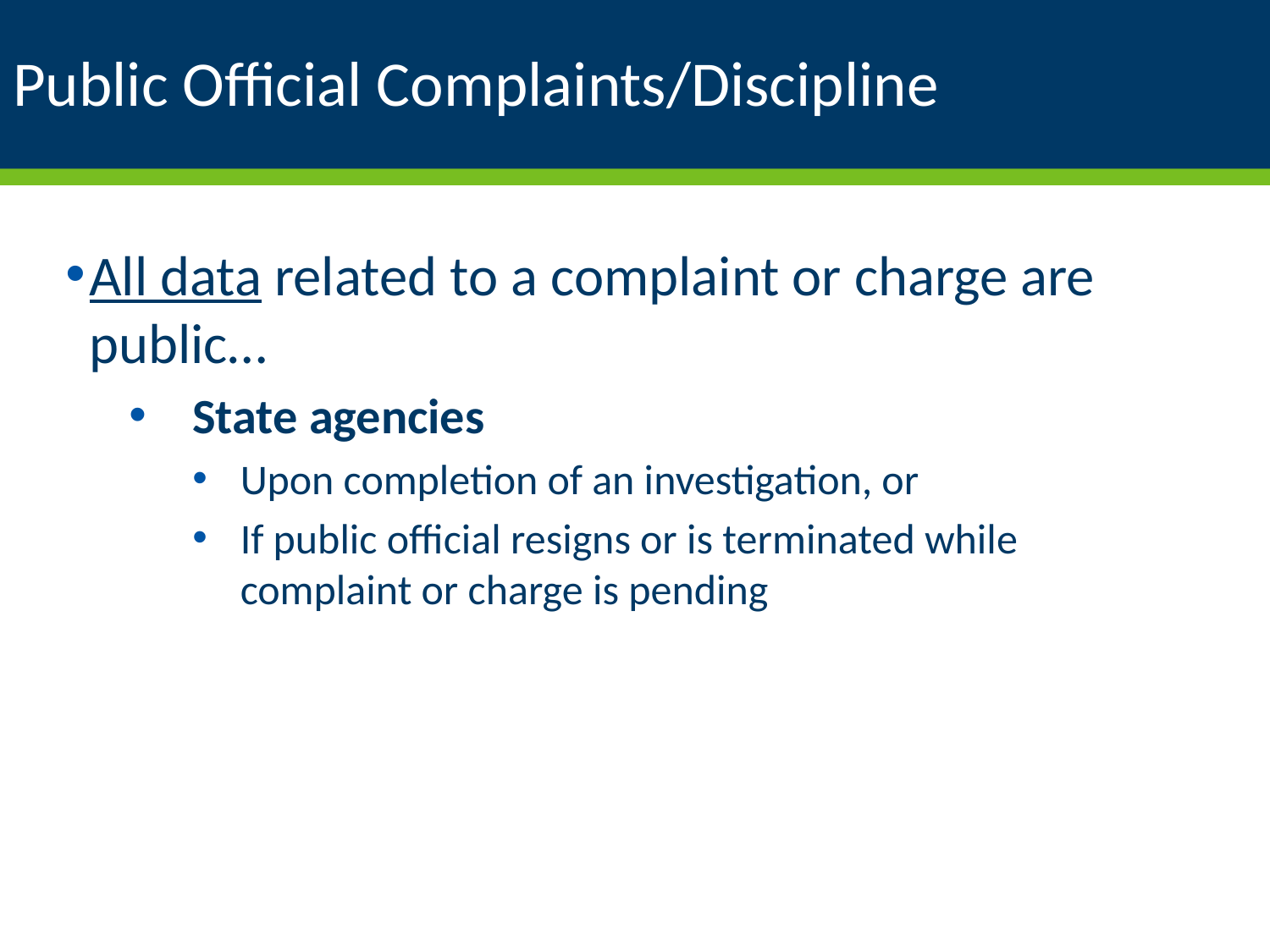

# Public Official Complaints/Discipline
All data related to a complaint or charge are public…
State agencies
Upon completion of an investigation, or
If public official resigns or is terminated while complaint or charge is pending